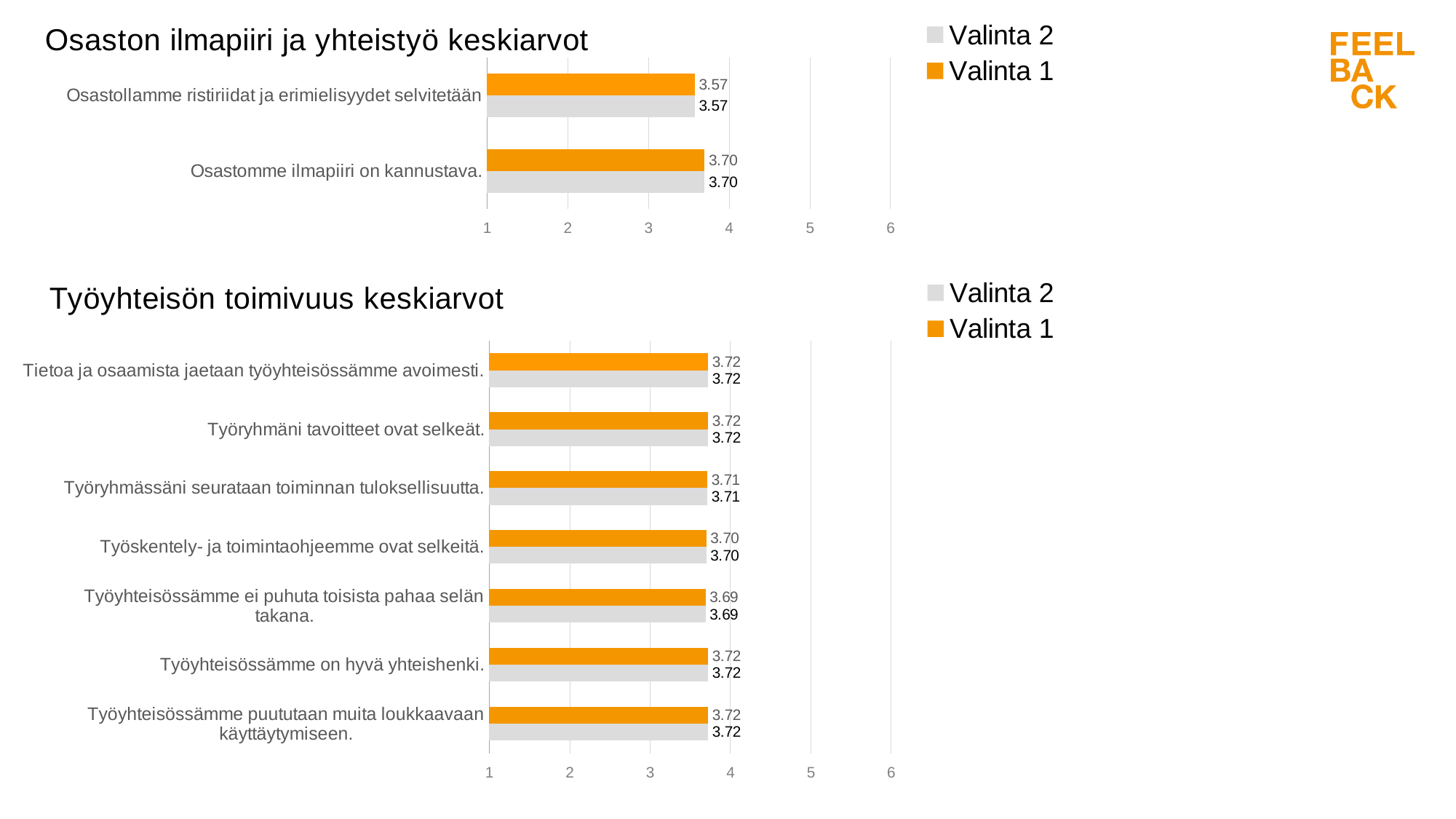

### Chart: Osaston ilmapiiri ja yhteistyö keskiarvot

| Category | Valinta 1 | Valinta 2 |
|---|---|---|
| Osastollamme ristiriidat ja erimielisyydet selvitetään | 3.5746356833399 | 3.5746356833399 |
| Osastomme ilmapiiri on kannustava. | 3.69633714060654 | 3.69633714060654 |

### Chart: Työyhteisön toimivuus keskiarvot

| Category | Valinta 1 | Valinta 2 |
|---|---|---|
| Tietoa ja osaamista jaetaan työyhteisössämme avoimesti. | 3.72115005907838 | 3.72115005907838 |
| Työryhmäni tavoitteet ovat selkeät. | 3.7219377707759 | 3.7219377707759 |
| Työryhmässäni seurataan toiminnan tuloksellisuutta. | 3.71327294210319 | 3.71327294210319 |
| Työskentely- ja toimintaohjeemme ovat selkeitä. | 3.69909413154785 | 3.69909413154785 |
| Työyhteisössämme ei puhuta toisista pahaa selän takana. | 3.69121701457267 | 3.69121701457267 |
| Työyhteisössämme on hyvä yhteishenki. | 3.72311933832217 | 3.72311933832217 |
| Työyhteisössämme puututaan muita loukkaavaan käyttäytymiseen. | 3.72233162662466 | 3.72233162662466 |